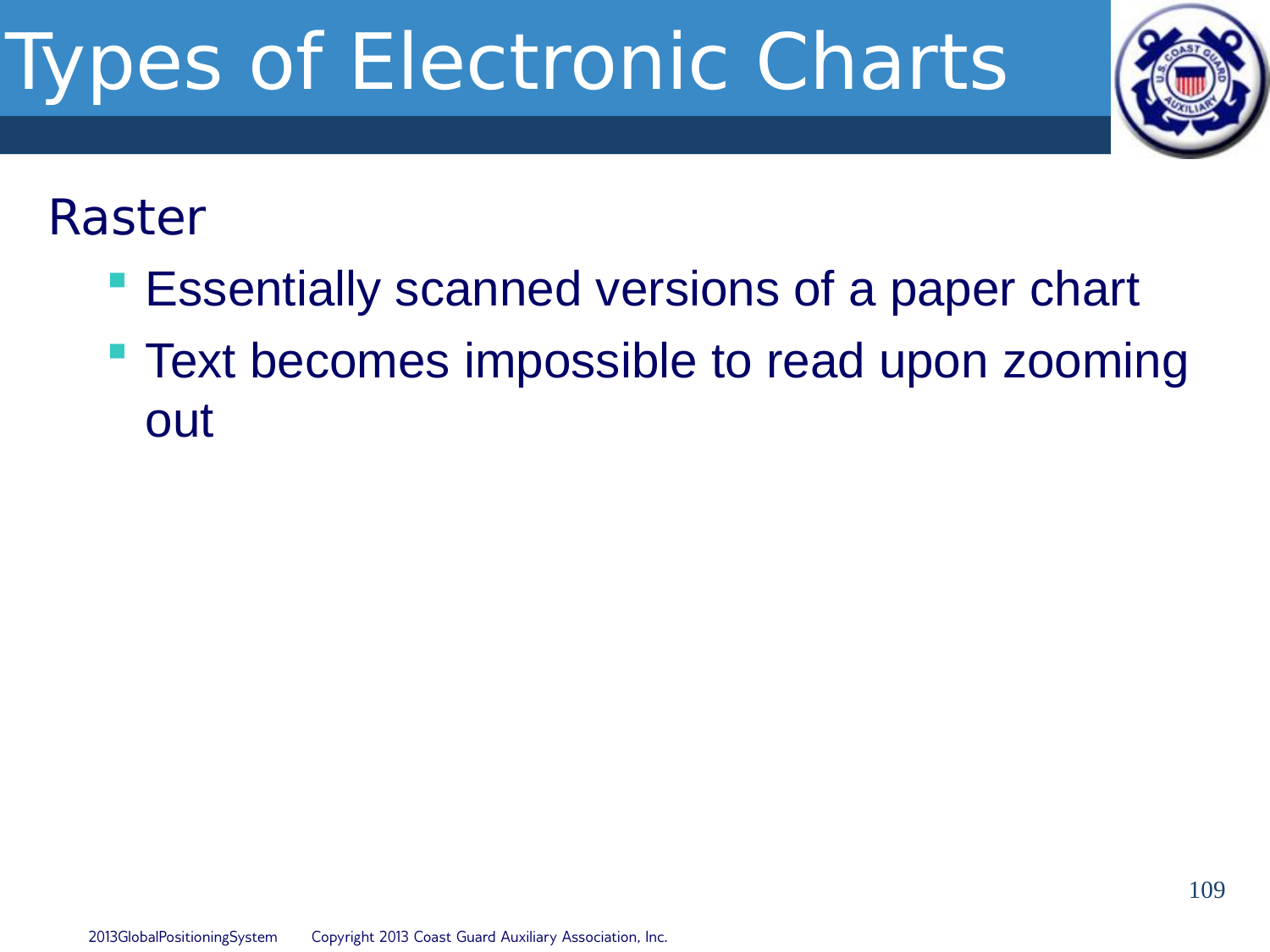

# Types of Electronic Charts
Raster
Essentially scanned versions of a paper chart
Text becomes impossible to read upon zooming out
109